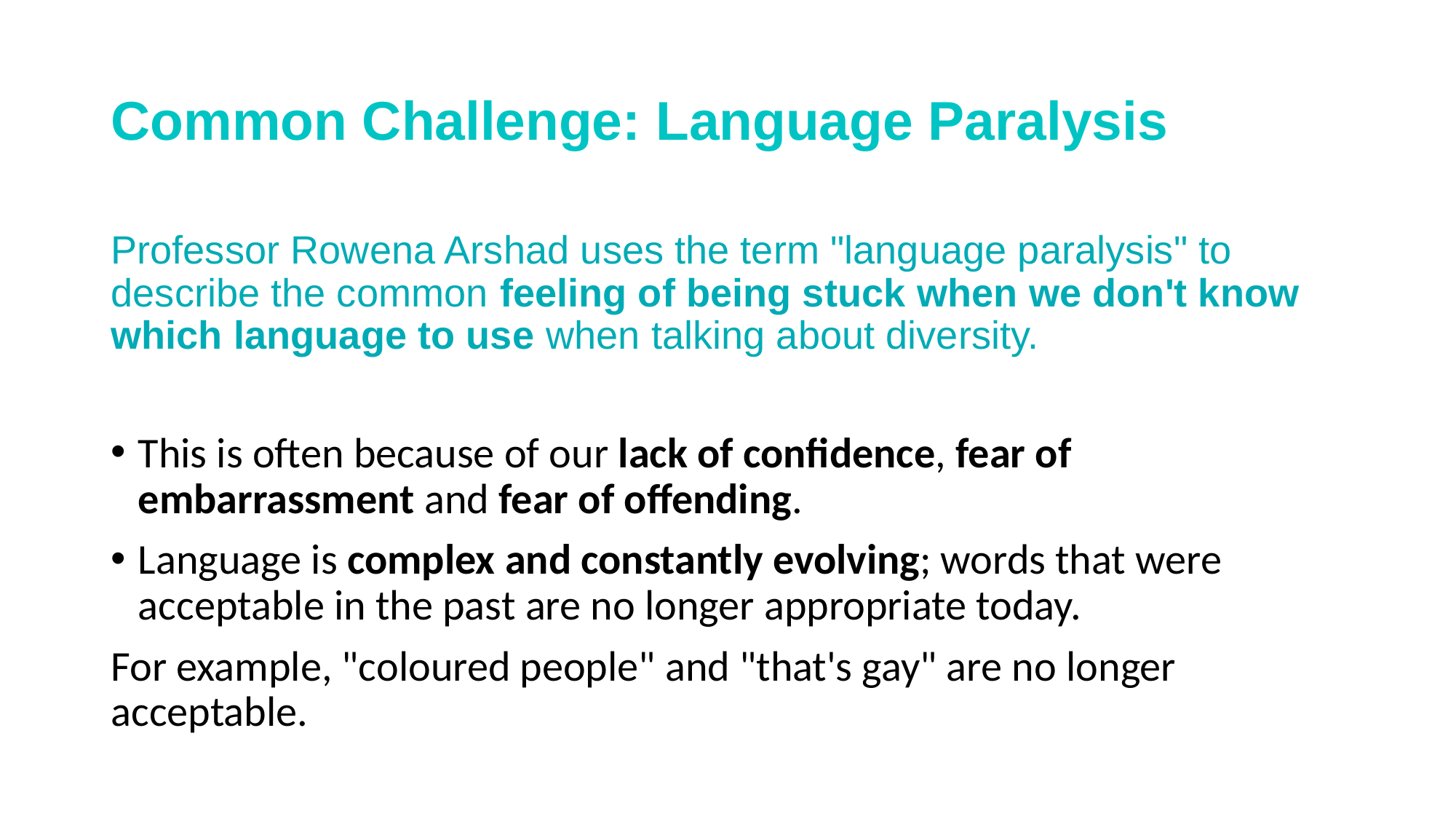

# Common Challenge: Language Paralysis
Professor Rowena Arshad uses the term "language paralysis" to describe the common feeling of being stuck when we don't know which language to use when talking about diversity.

This is often because of our lack of confidence, fear of embarrassment and fear of offending.
Language is complex and constantly evolving; words that were acceptable in the past are no longer appropriate today.
For example, "coloured people" and "that's gay" are no longer acceptable.